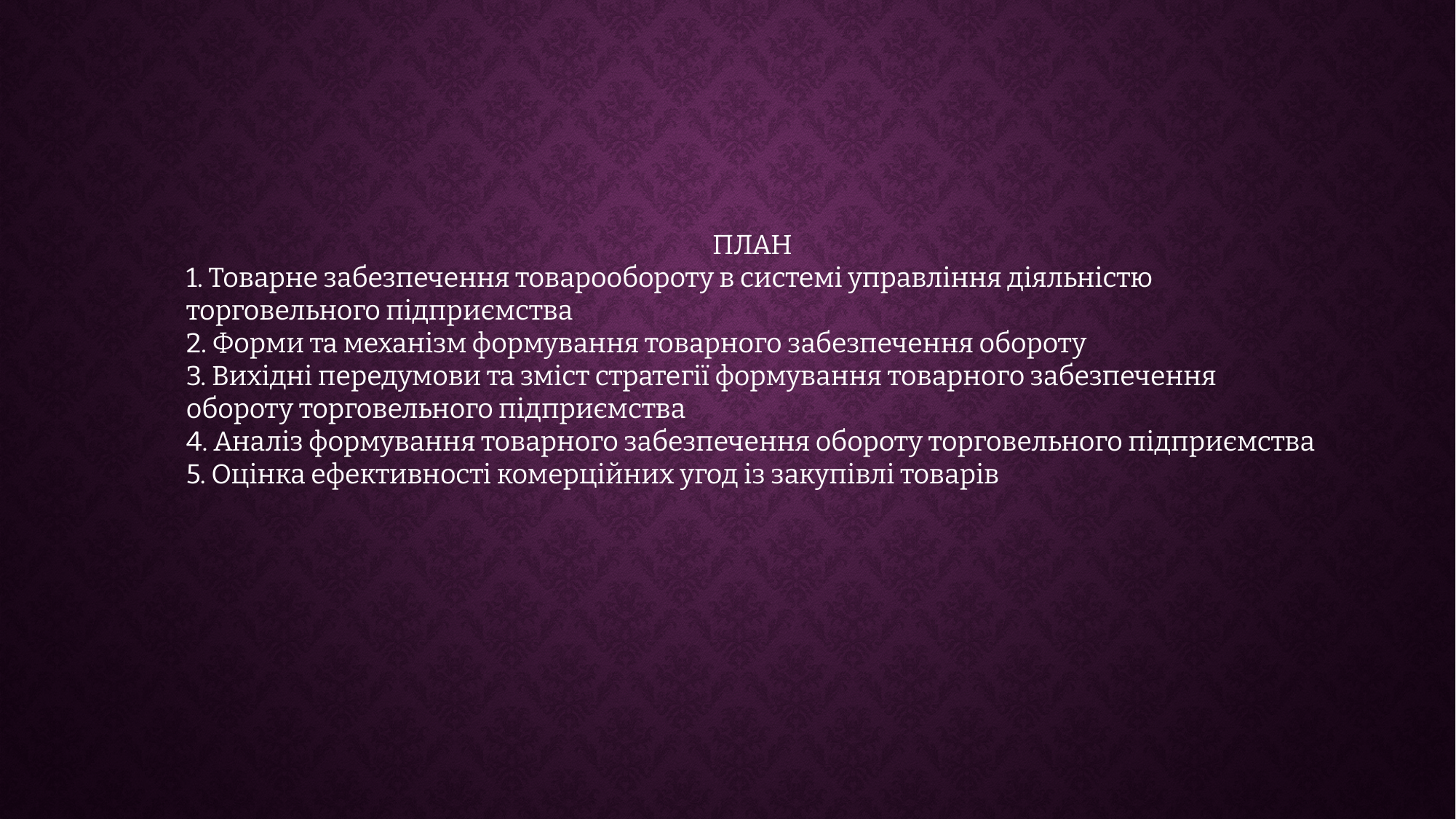

ПЛАН
1. Товарне забезпечення товарообороту в системі управління діяльністю торговельного підприємства
2. Форми та механізм формування товарного забезпечення обороту
3. Вихідні передумови та зміст стратегії формування товарного забезпечення обороту торговельного підприємства
4. Аналіз формування товарного забезпечення обороту торговельного підприємства
5. Оцінка ефективності комерційних угод із закупівлі товарів